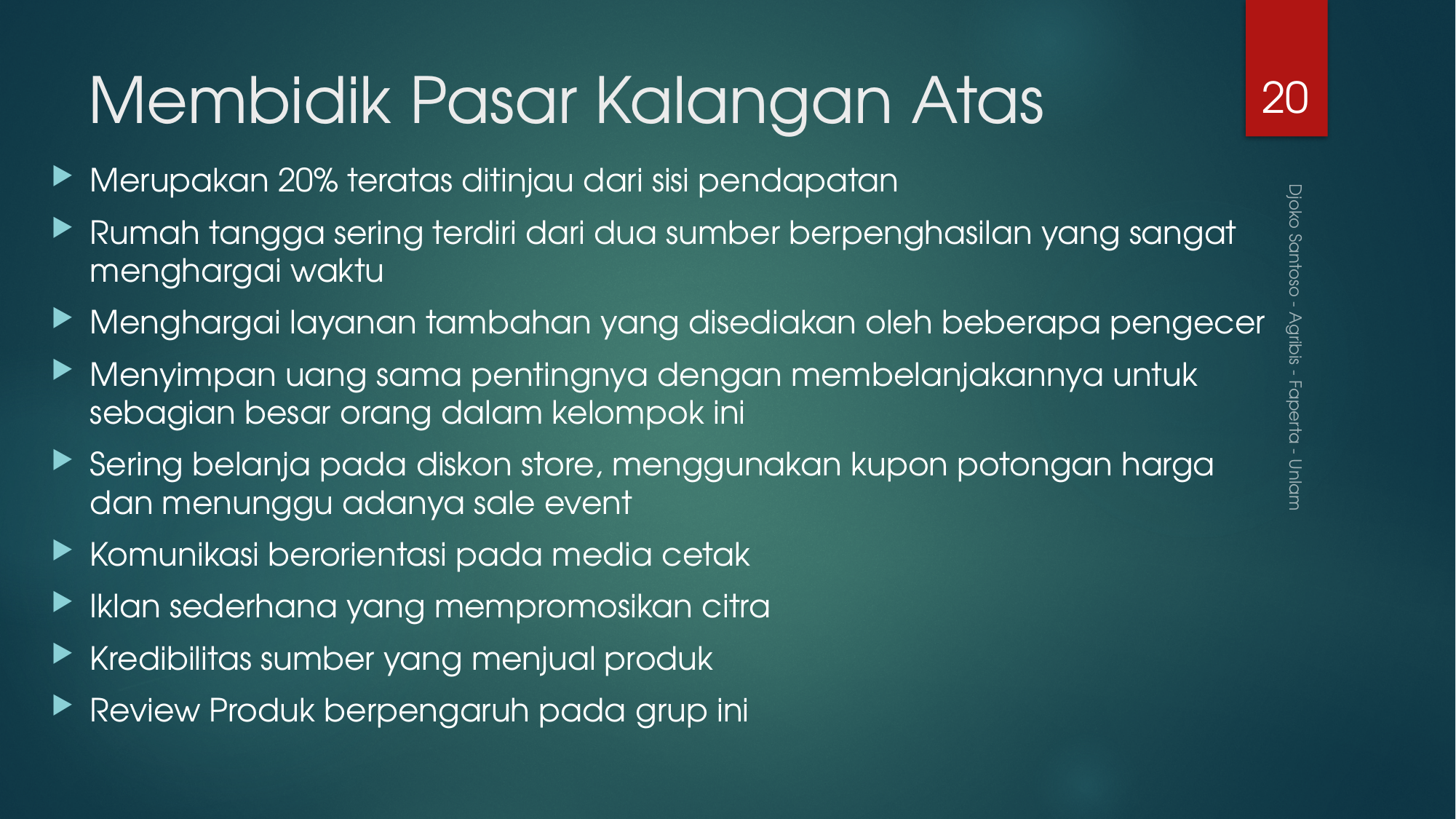

20
# Membidik Pasar Kalangan Atas
Merupakan 20% teratas ditinjau dari sisi pendapatan
Rumah tangga sering terdiri dari dua sumber berpenghasilan yang sangat menghargai waktu
Menghargai layanan tambahan yang disediakan oleh beberapa pengecer
Menyimpan uang sama pentingnya dengan membelanjakannya untuk sebagian besar orang dalam kelompok ini
Sering belanja pada diskon store, menggunakan kupon potongan harga dan menunggu adanya sale event
Komunikasi berorientasi pada media cetak
Iklan sederhana yang mempromosikan citra
Kredibilitas sumber yang menjual produk
Review Produk berpengaruh pada grup ini
Djoko Santoso - Agribis - Faperta - Unlam